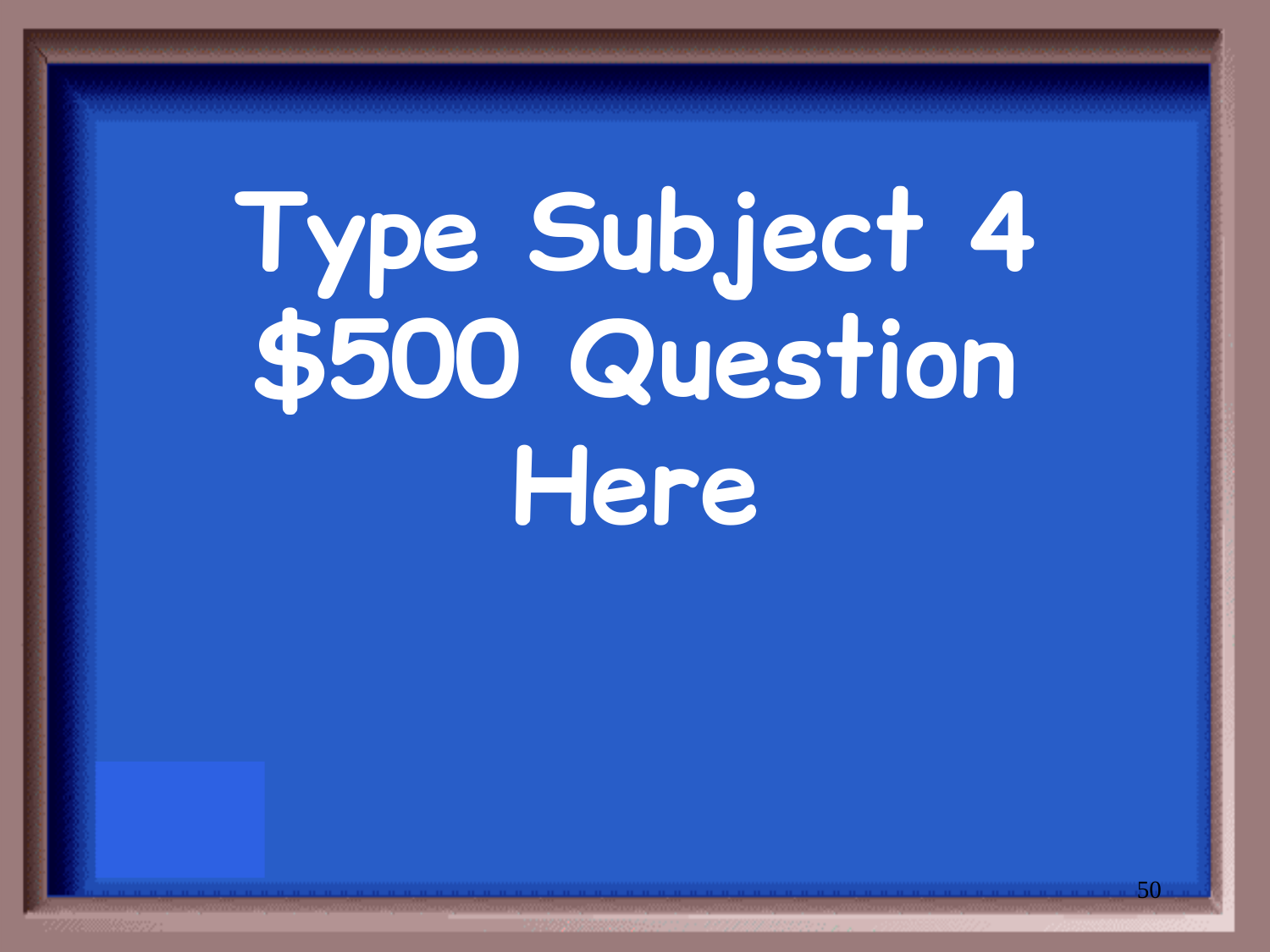

# Type Subject 4 $500 Question Here

50